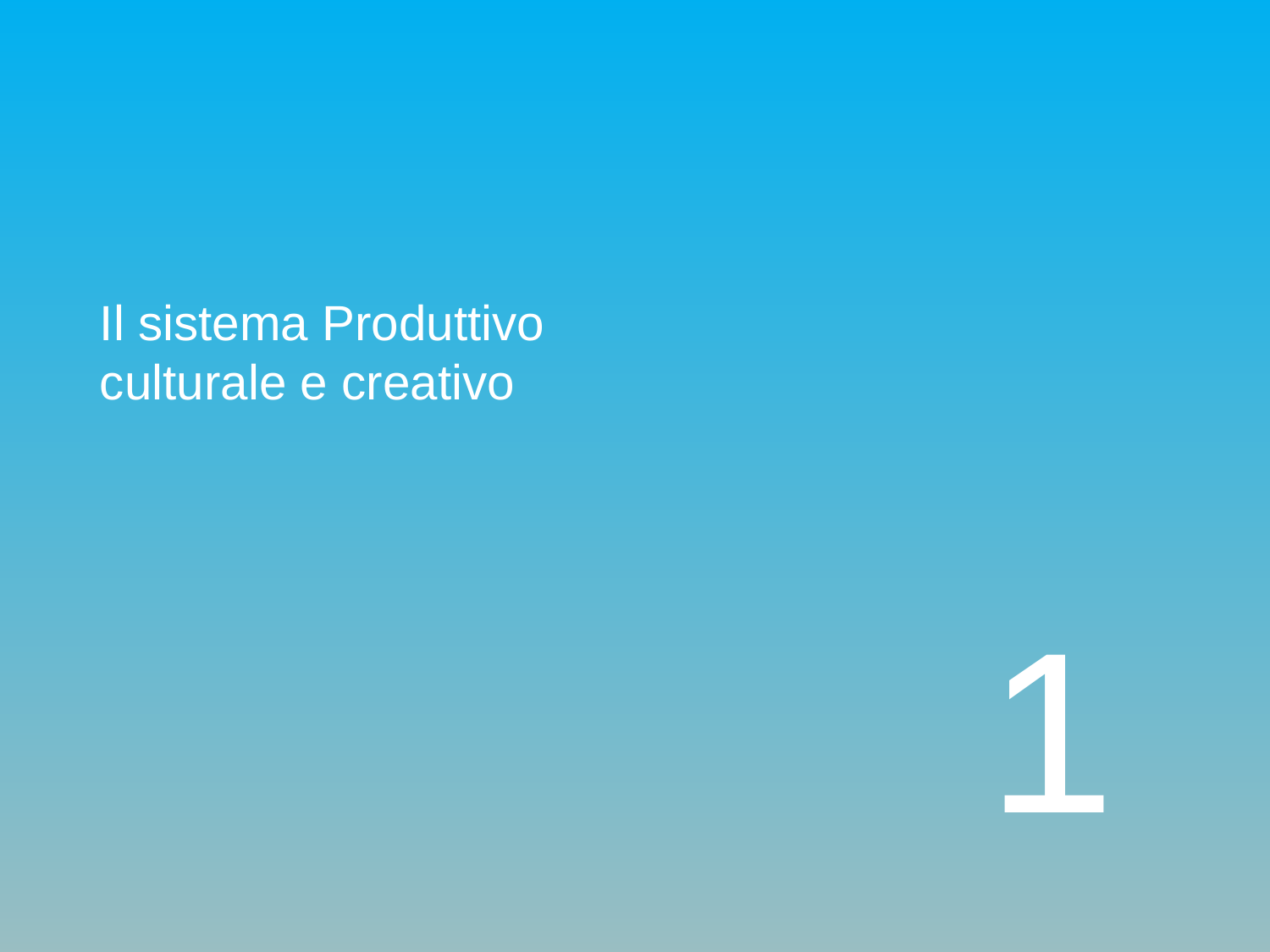

Il sistema Produttivo culturale e creativo
1